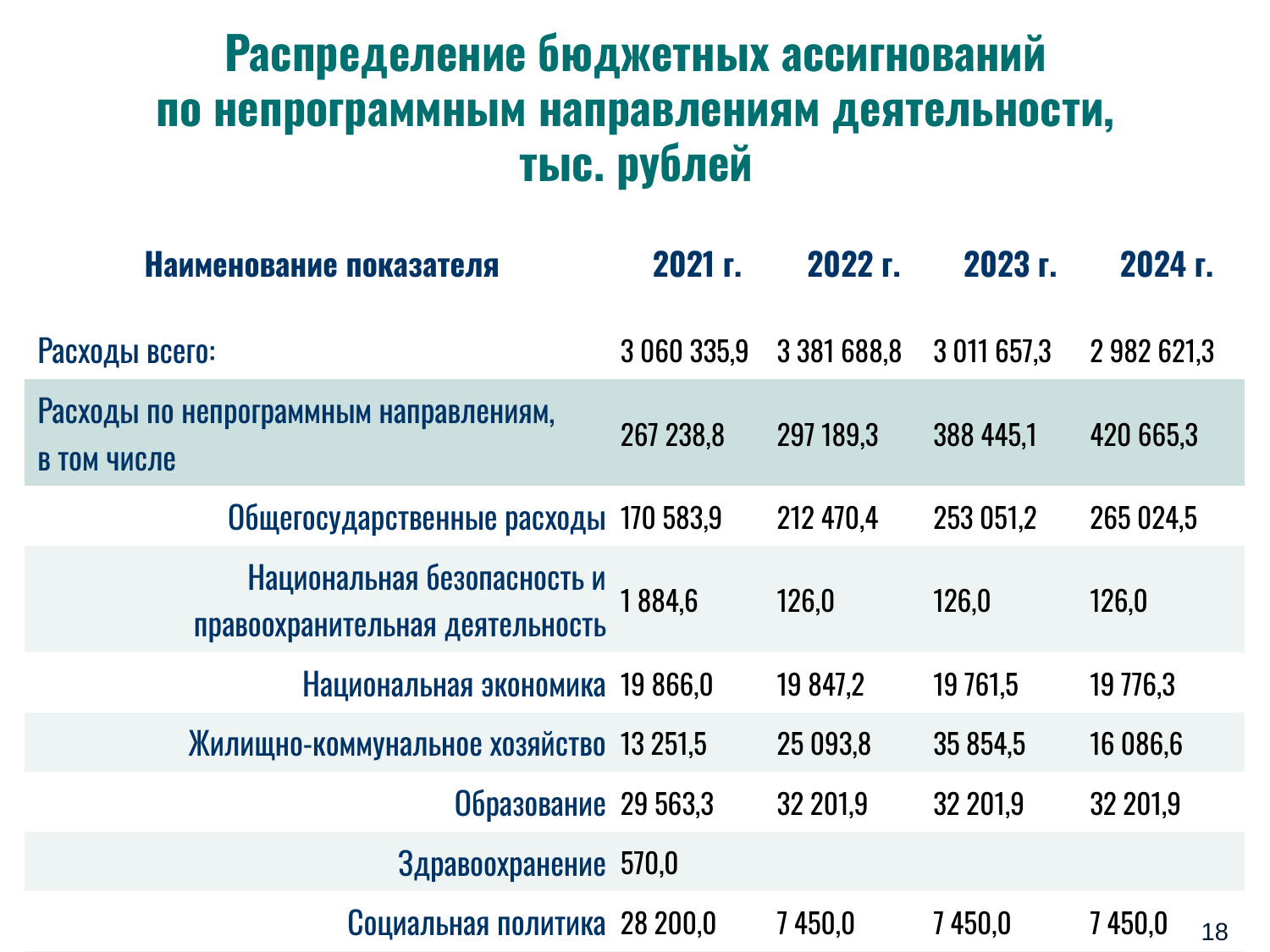

# Распределение бюджетных ассигнований по непрограммным направлениям деятельности, тыс. рублей
| Наименование показателя | 2021 г. | 2022 г. | 2023 г. | 2024 г. |
| --- | --- | --- | --- | --- |
| Расходы всего: | 3 060 335,9 | 3 381 688,8 | 3 011 657,3 | 2 982 621,3 |
| Расходы по непрограммным направлениям, в том числе | 267 238,8 | 297 189,3 | 388 445,1 | 420 665,3 |
| Общегосударственные расходы | 170 583,9 | 212 470,4 | 253 051,2 | 265 024,5 |
| Национальная безопасность и правоохранительная деятельность | 1 884,6 | 126,0 | 126,0 | 126,0 |
| Национальная экономика | 19 866,0 | 19 847,2 | 19 761,5 | 19 776,3 |
| Жилищно-коммунальное хозяйство | 13 251,5 | 25 093,8 | 35 854,5 | 16 086,6 |
| Образование | 29 563,3 | 32 201,9 | 32 201,9 | 32 201,9 |
| Здравоохранение | 570,0 |  |  |  |
| Социальная политика | 28 200,0 | 7 450,0 | 7 450,0 | 7 450,0 |
| Условно-утвержденные расходы |  |  | 40 000,0 | 80 000,0 |
18